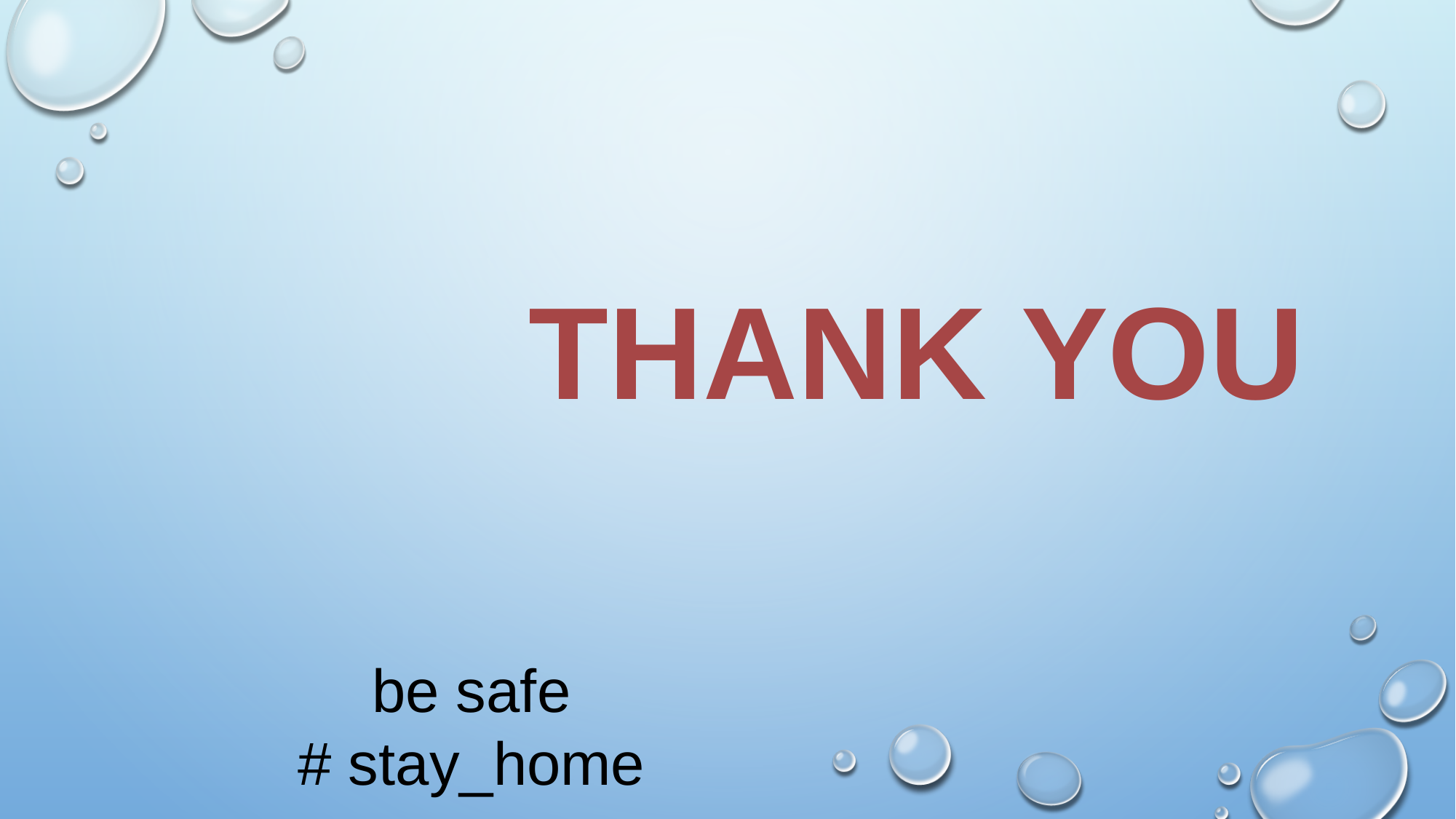

# Thank you
be safe
# stay_home